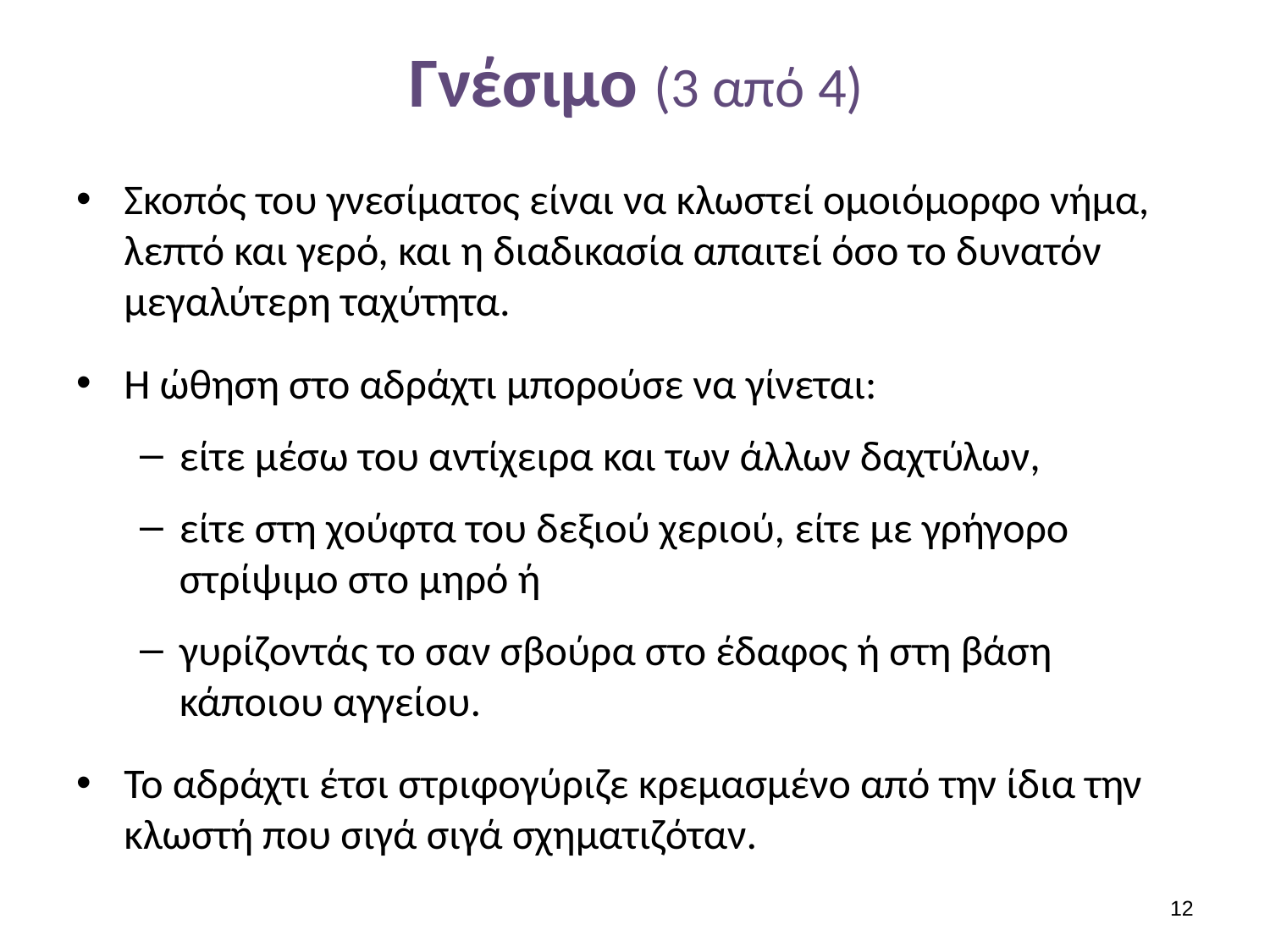

# Γνέσιμο (3 από 4)
Σκοπός του γνεσίματος είναι να κλωστεί ομοιόμορφο νήμα, λεπτό και γερό, και η διαδικασία απαιτεί όσο το δυνατόν μεγαλύτερη ταχύτητα.
Η ώθηση στο αδράχτι μπορούσε να γίνεται:
είτε μέσω του αντίχειρα και των άλλων δαχτύλων,
είτε στη χούφτα του δεξιού χεριού, είτε με γρήγορο στρίψιμο στο μηρό ή
γυρίζοντάς το σαν σβούρα στο έδαφος ή στη βάση κάποιου αγγείου.
Το αδράχτι έτσι στριφογύριζε κρεμασμένο από την ίδια την κλωστή που σιγά σιγά σχηματιζόταν.

12